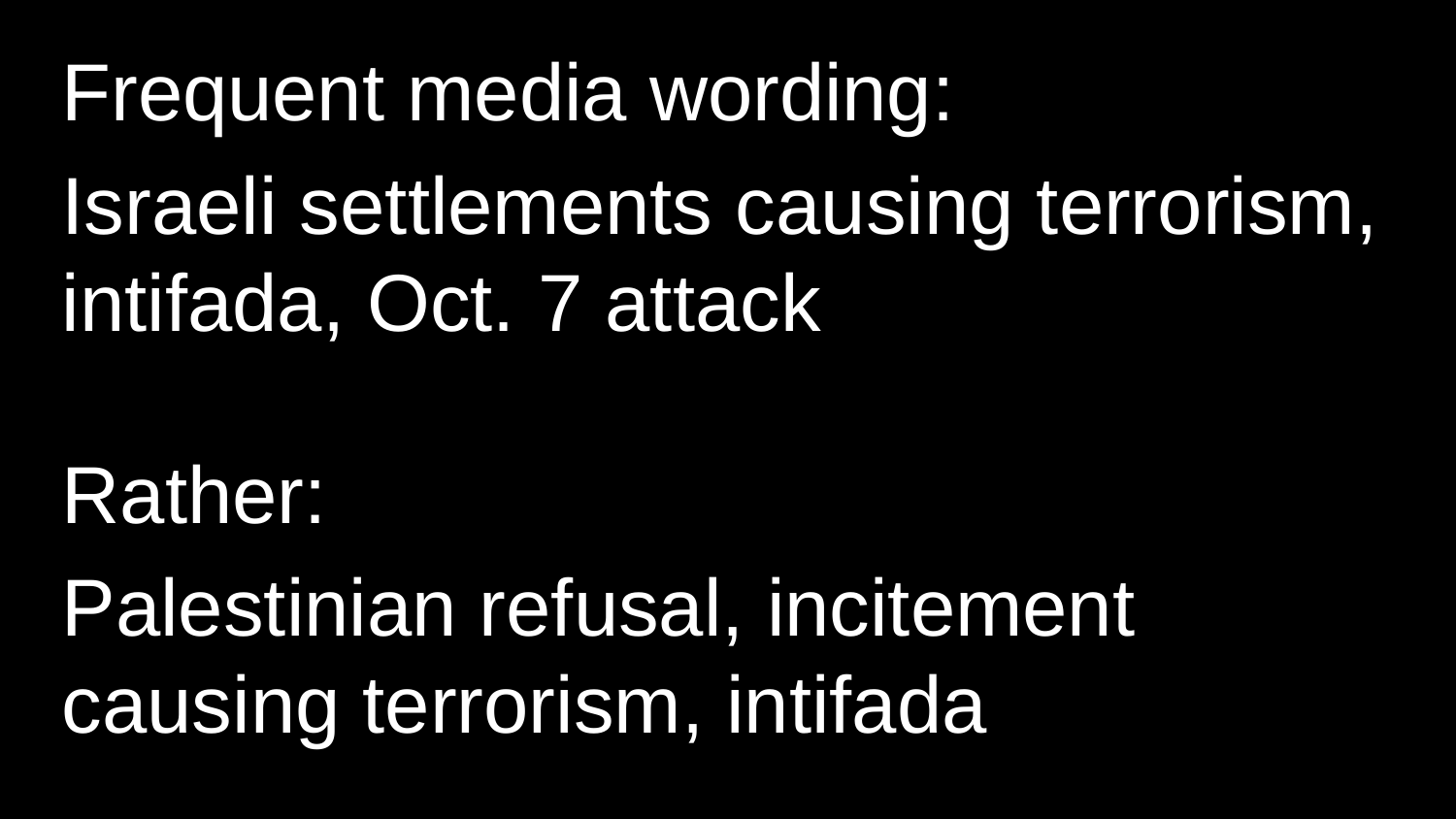

Frequent media wording:
Israeli settlements causing terrorism, intifada, Oct. 7 attack

Rather:
Palestinian refusal, incitement causing terrorism, intifada